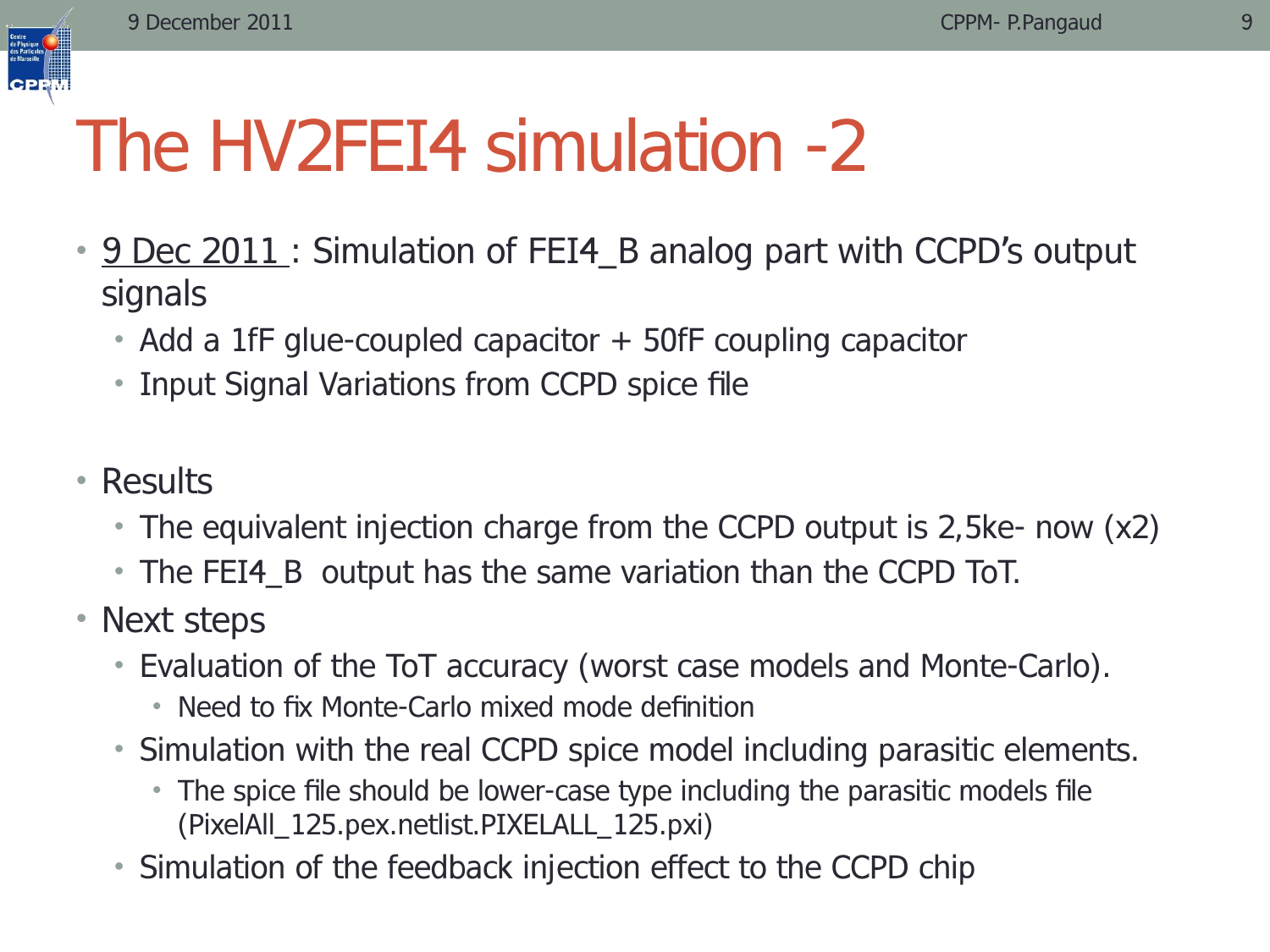

9 December 2011
CPPM- P.Pangaud
9
# The HV2FEI4 simulation -2
9 Dec 2011 : Simulation of FEI4_B analog part with CCPD’s output signals
Add a 1fF glue-coupled capacitor + 50fF coupling capacitor
Input Signal Variations from CCPD spice file

Results
The equivalent injection charge from the CCPD output is 2,5ke- now (x2)
The FEI4_B  output has the same variation than the CCPD ToT.
Next steps
Evaluation of the ToT accuracy (worst case models and Monte-Carlo).
Need to fix Monte-Carlo mixed mode definition
Simulation with the real CCPD spice model including parasitic elements.
The spice file should be lower-case type including the parasitic models file (PixelAll_125.pex.netlist.PIXELALL_125.pxi)
Simulation of the feedback injection effect to the CCPD chip